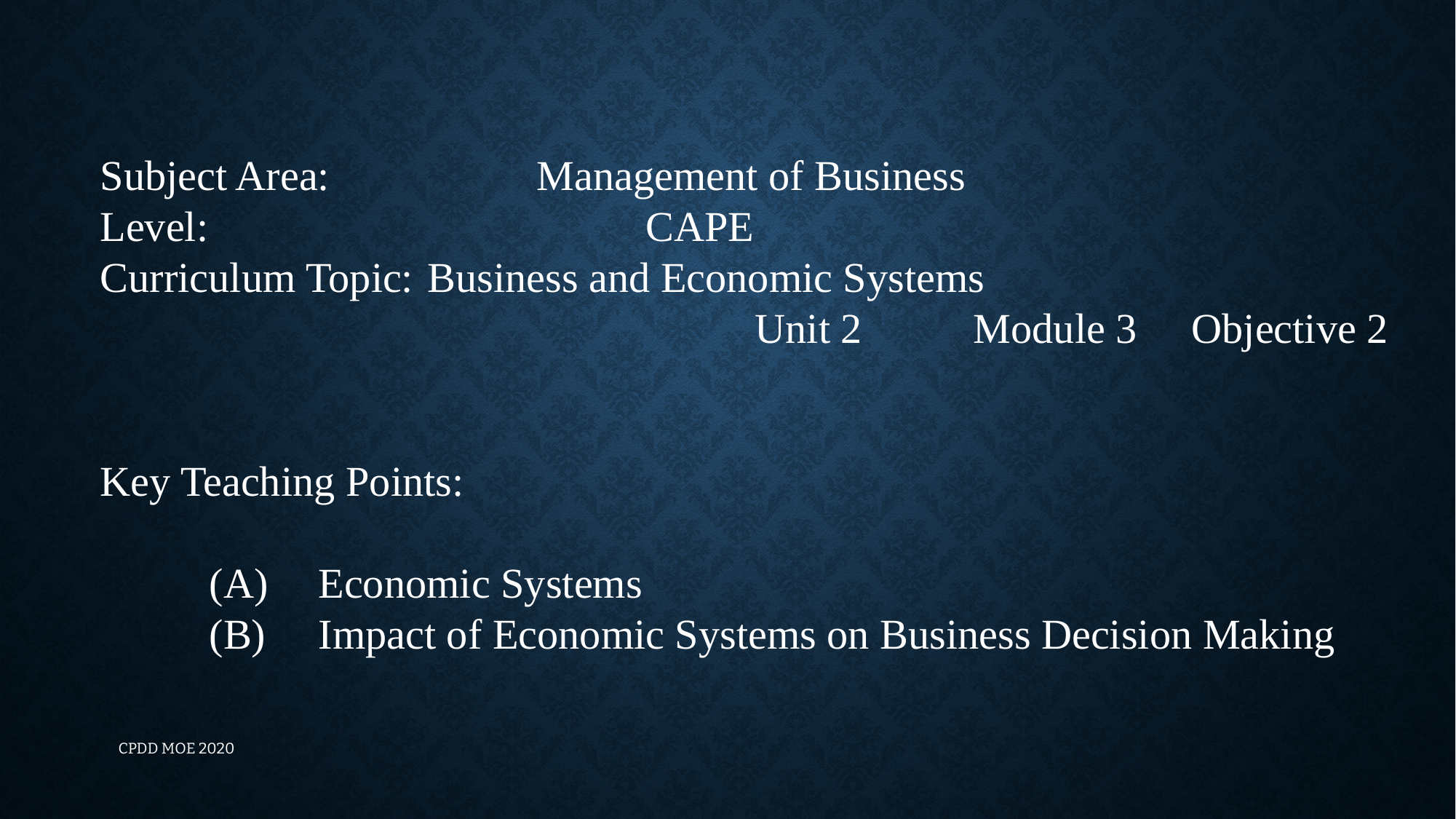

Subject Area:		Management of Business
Level: 				CAPE
Curriculum Topic:	Business and Economic Systems
						Unit 2 	Module 3	Objective 2
Key Teaching Points:
	(A)	Economic Systems
	(B)	Impact of Economic Systems on Business Decision Making
CPDD MOE 2020